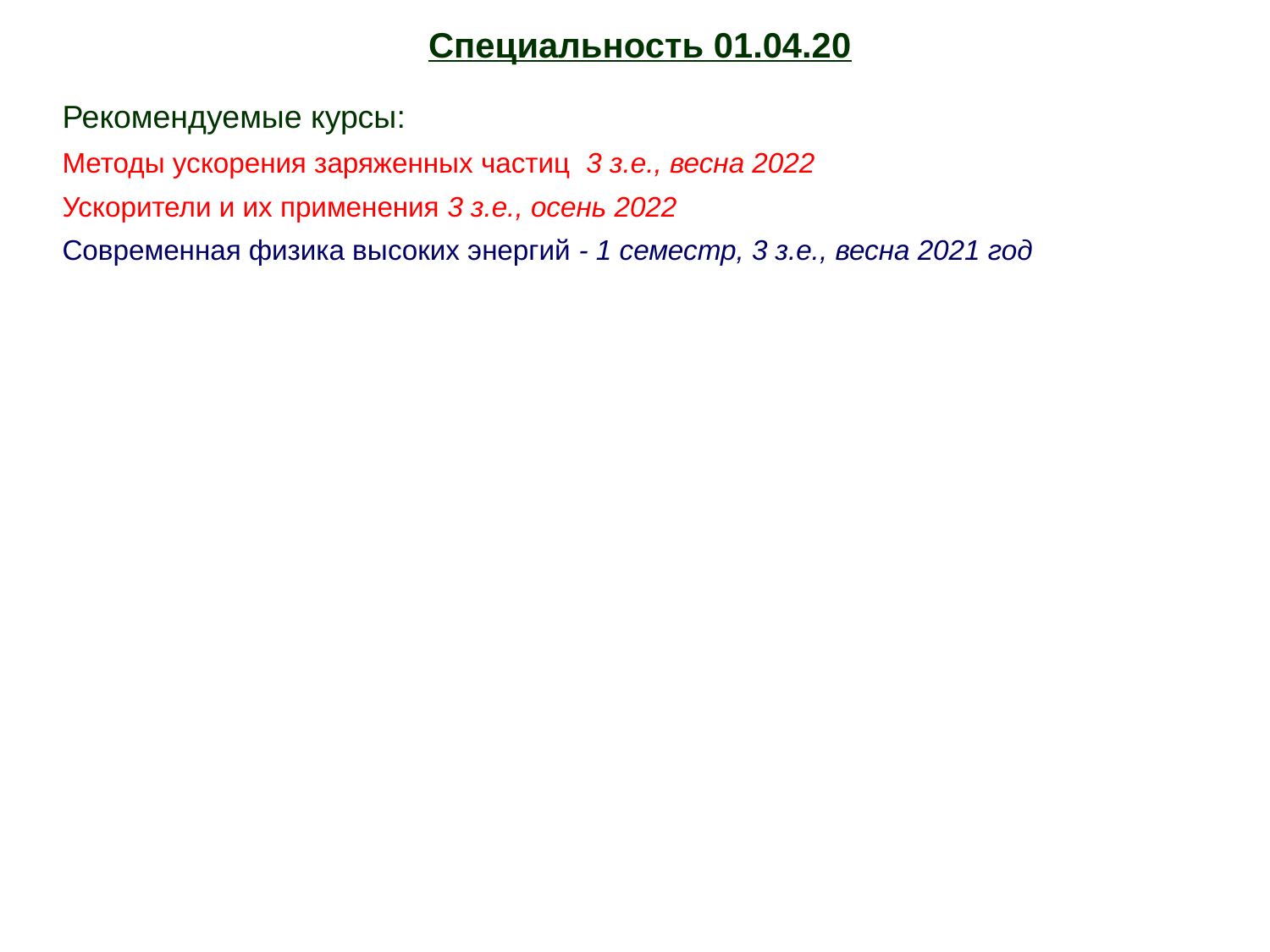

Специальность 01.04.20
Рекомендуемые курсы:
Методы ускорения заряженных частиц  3 з.е., весна 2022
Ускорители и их применения 3 з.е., осень 2022
Современная физика высоких энергий - 1 семестр, 3 з.е., весна 2021 год